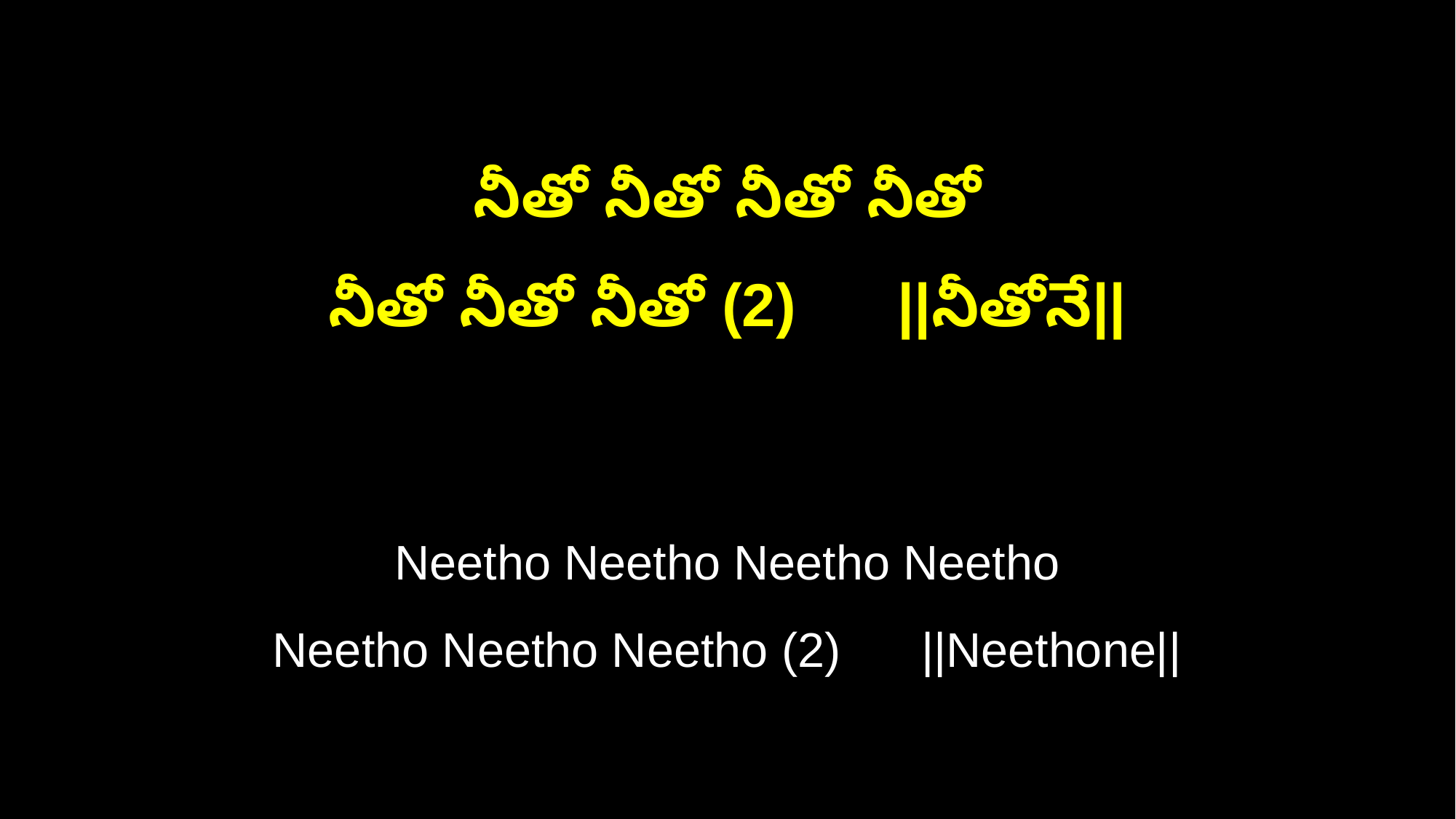

నీతో నీతో నీతో నీతో
నీతో నీతో నీతో (2)      ||నీతోనే||
Neetho Neetho Neetho Neetho
Neetho Neetho Neetho (2)      ||Neethone||